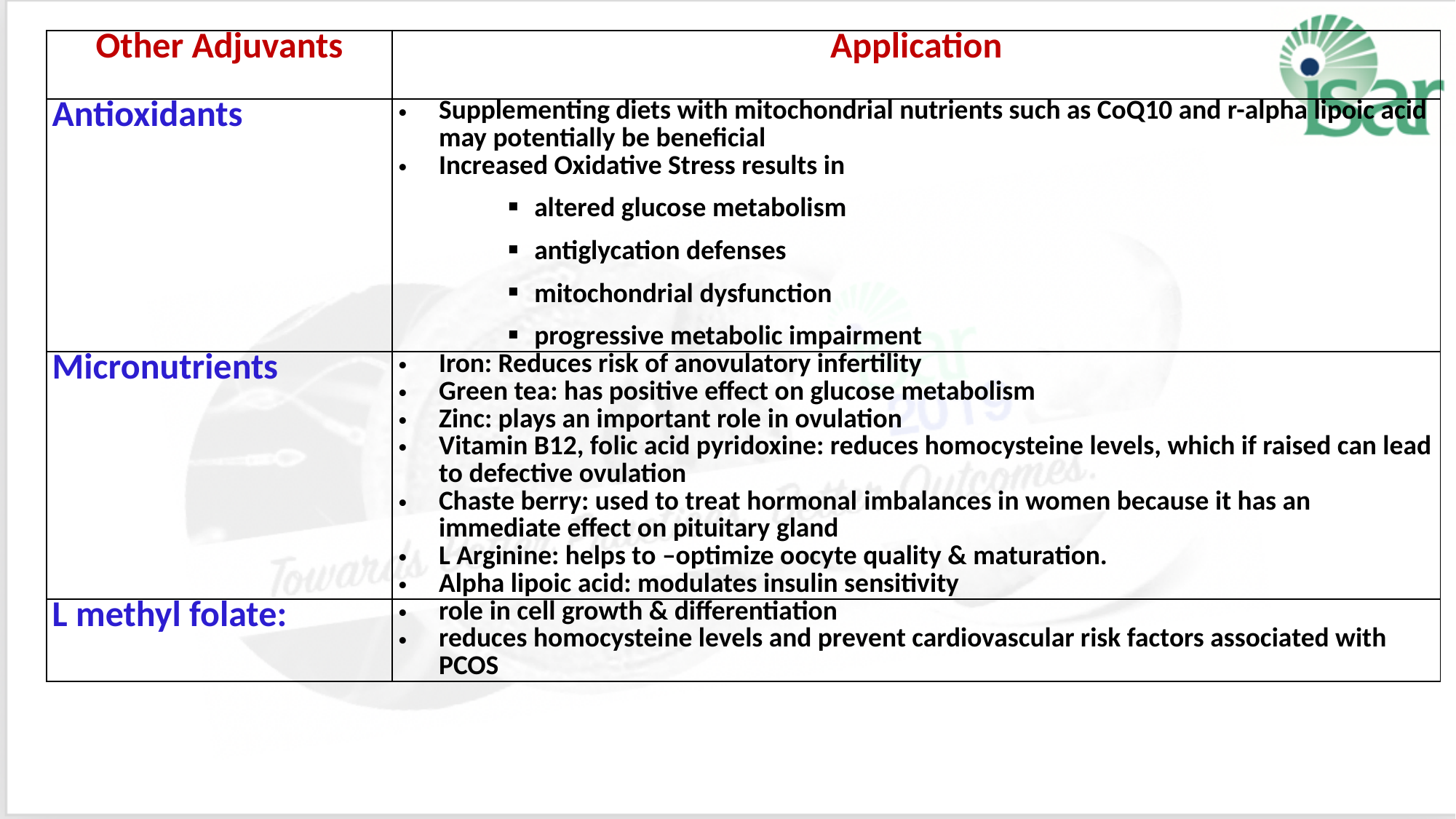

| Other Adjuvants | Application |
| --- | --- |
| Antioxidants | Supplementing diets with mitochondrial nutrients such as CoQ10 and r-alpha lipoic acid may potentially be beneficial Increased Oxidative Stress results in altered glucose metabolism antiglycation defenses mitochondrial dysfunction progressive metabolic impairment |
| Micronutrients | Iron: Reduces risk of anovulatory infertility  Green tea: has positive effect on glucose metabolism                             Zinc: plays an important role in ovulation                                         Vitamin B12, folic acid pyridoxine: reduces homocysteine levels, which if raised can lead to defective ovulation                                                        Chaste berry: used to treat hormonal imbalances in women because it has an immediate effect on pituitary gland                                            L Arginine: helps to –optimize oocyte quality & maturation. Alpha lipoic acid: modulates insulin sensitivity |
| L methyl folate: | role in cell growth & differentiation reduces homocysteine levels and prevent cardiovascular risk factors associated with PCOS |